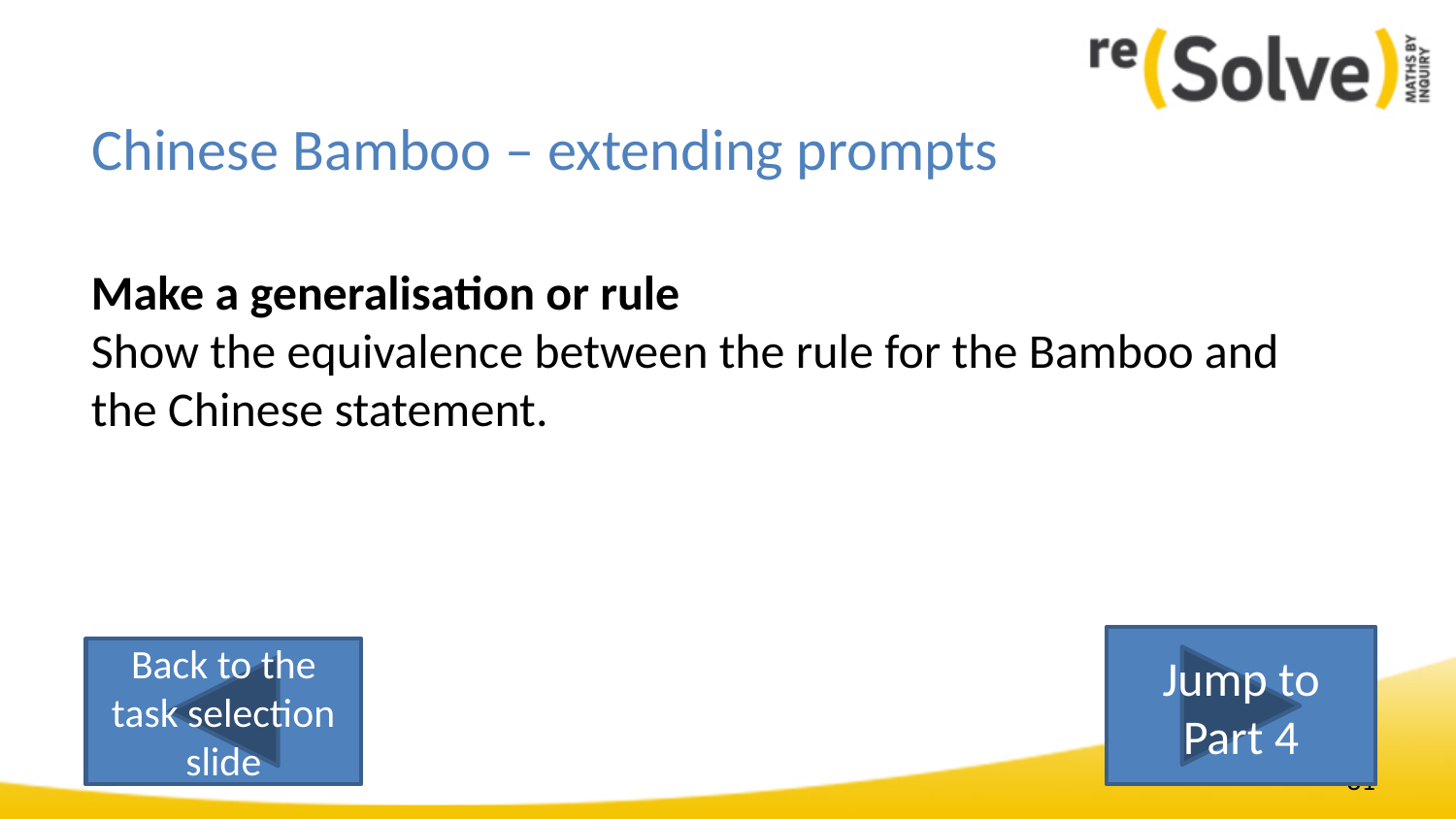

Chinese Bamboo – extending prompts
Make a generalisation or rule
Show the equivalence between the rule for the Bamboo and the Chinese statement.
Jump to Part 4
Back to the task selection slide
Back to menu
Continue to next section
81